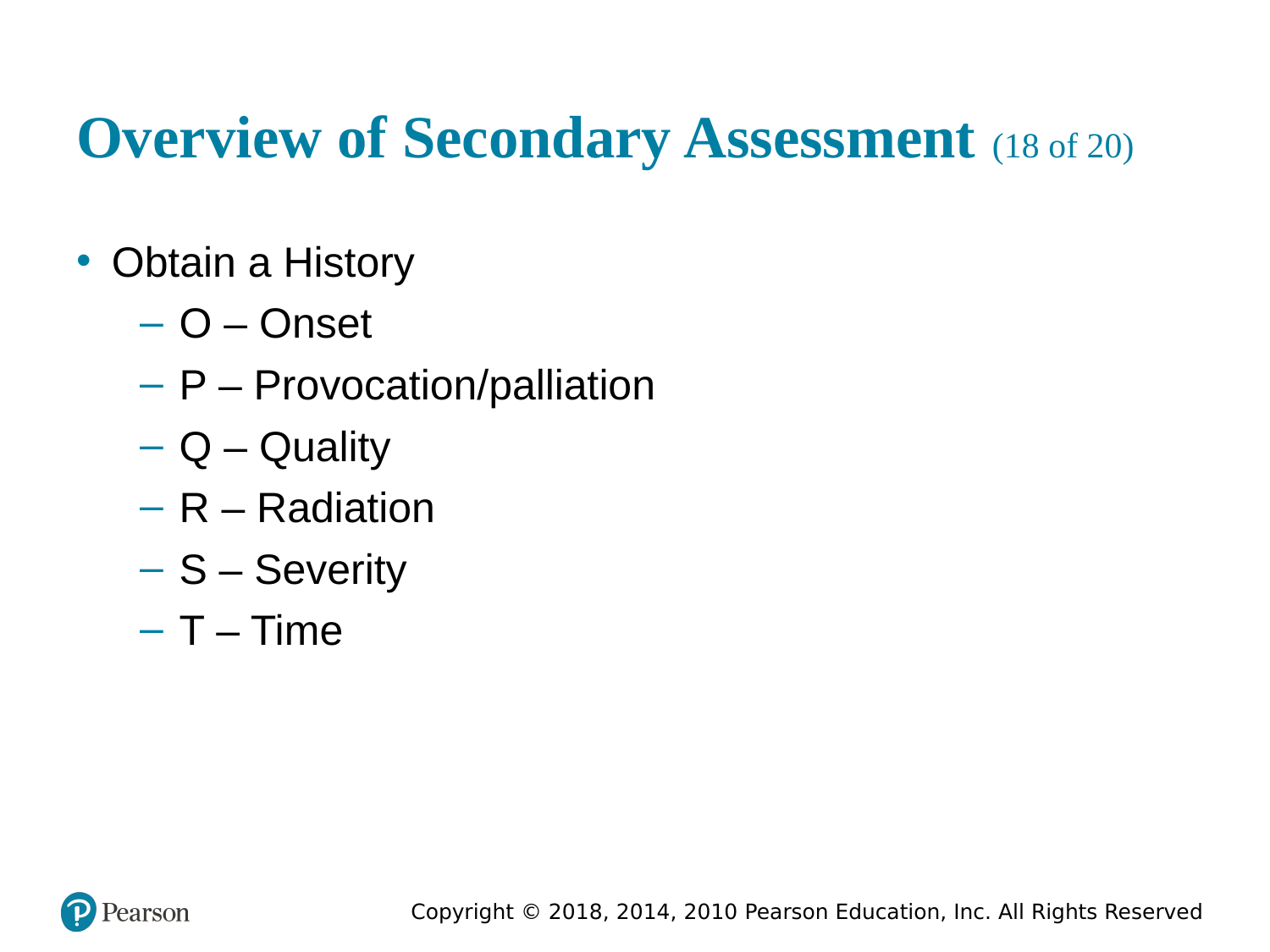

# Overview of Secondary Assessment (18 of 20)
Obtain a History
O – Onset
P – Provocation/palliation
Q – Quality
R – Radiation
S – Severity
T – Time